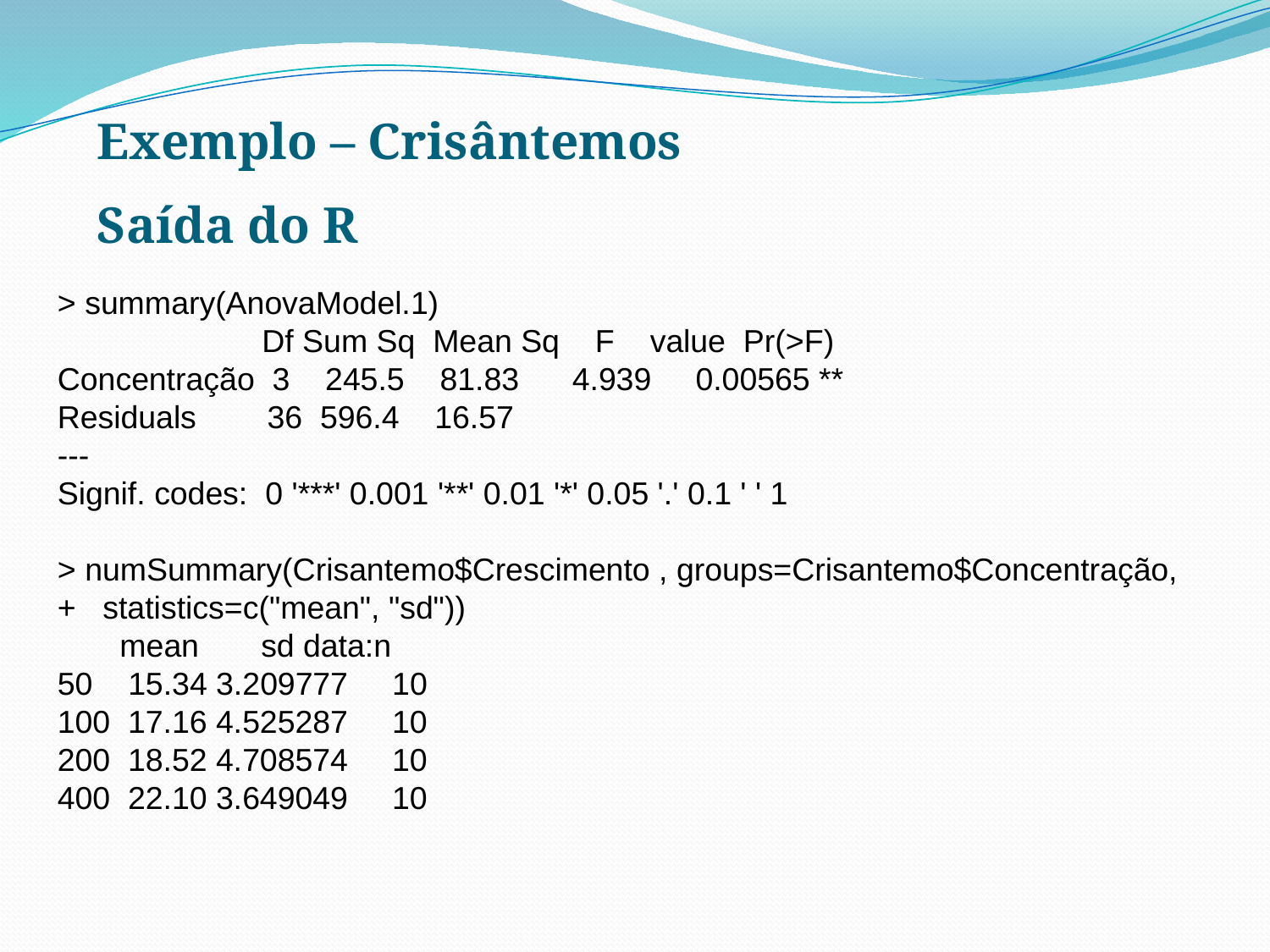

Exemplo – Crisântemos
Saída do R
> summary(AnovaModel.1)
                       Df Sum Sq  Mean Sq    F    value  Pr(>F)
Concentração  3    245.5    81.83      4.939     0.00565 **
Residuals        36  596.4    16.57
---
Signif. codes:  0 '***' 0.001 '**' 0.01 '*' 0.05 '.' 0.1 ' ' 1

> numSummary(Crisantemo$Crescimento , groups=Crisantemo$Concentração,
+   statistics=c("mean", "sd"))
       mean       sd data:n
50    15.34 3.209777     10
100  17.16 4.525287     10
200  18.52 4.708574     10
400  22.10 3.649049     10